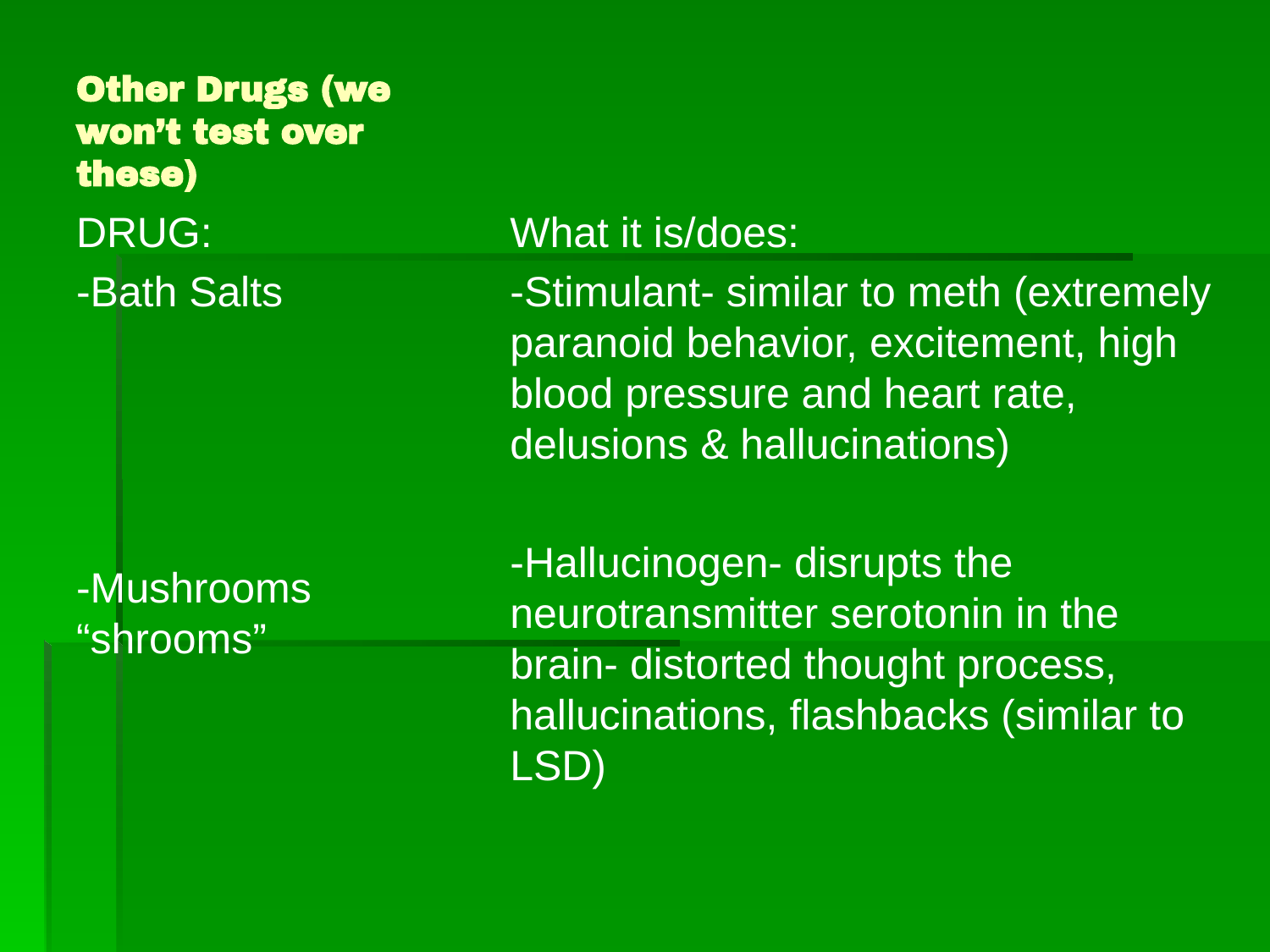

# Other Drugs (we won’t test over these)
What it is/does:
-Stimulant- similar to meth (extremely paranoid behavior, excitement, high blood pressure and heart rate, delusions & hallucinations)

-Hallucinogen- disrupts the neurotransmitter serotonin in the brain- distorted thought process, hallucinations, flashbacks (similar to LSD)
DRUG:
-Bath Salts

-Mushrooms “shrooms”